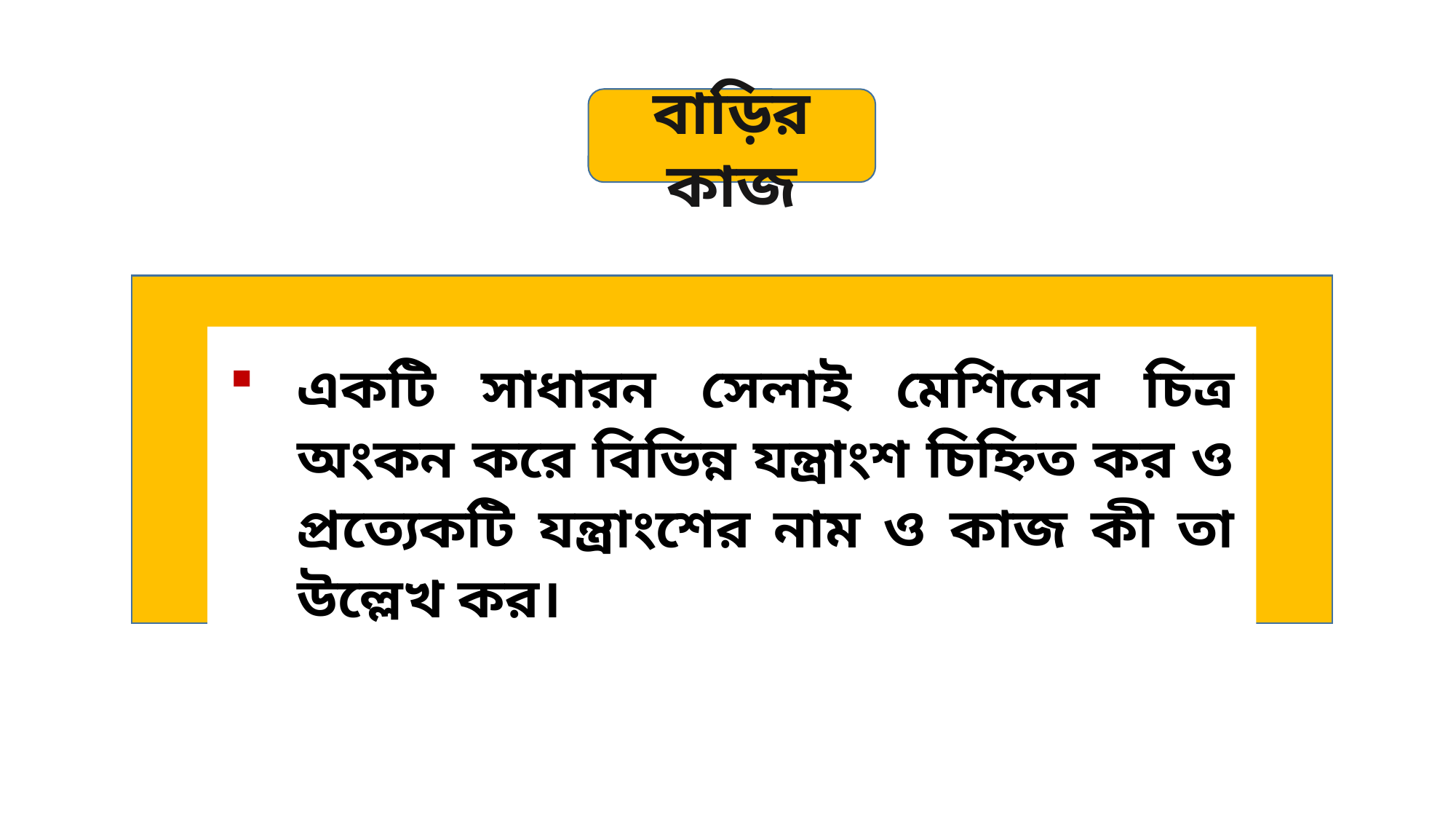

বাড়ির কাজ

একটি সাধারন সেলাই মেশিনের চিত্র অংকন করে বিভিন্ন যন্ত্রাংশ চিহ্নিত কর ও প্রত্যেকটি যন্ত্রাংশের নাম ও কাজ কী তা উল্লেখ কর।